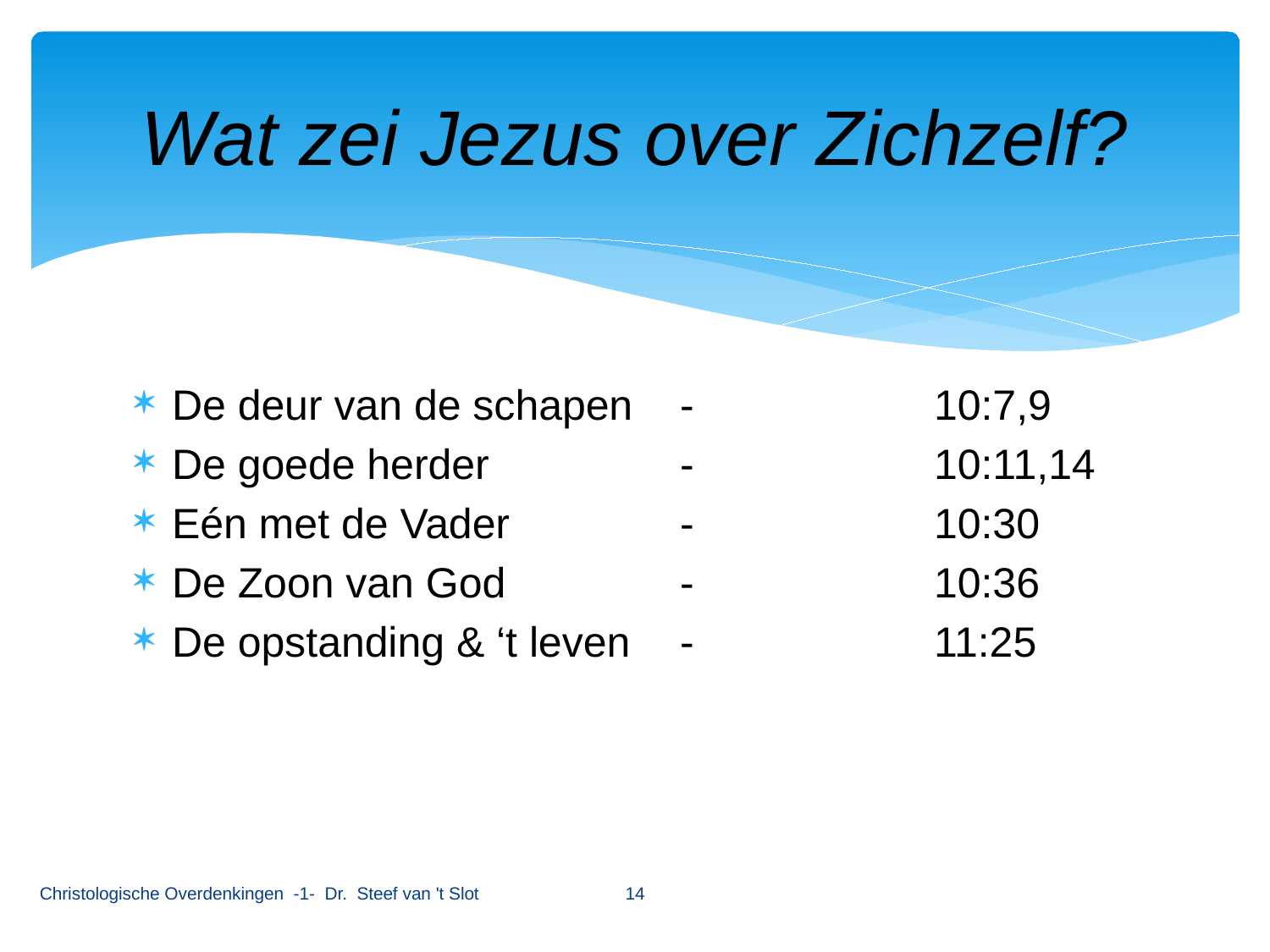

# Wat zei Jezus over Zichzelf?
De deur van de schapen	-		10:7,9
De goede herder		-		10:11,14
Eén met de Vader		-		10:30
De Zoon van God		-		10:36
De opstanding & ‘t leven	-		11:25

14
Christologische Overdenkingen  -1-  Dr.  Steef van 't Slot